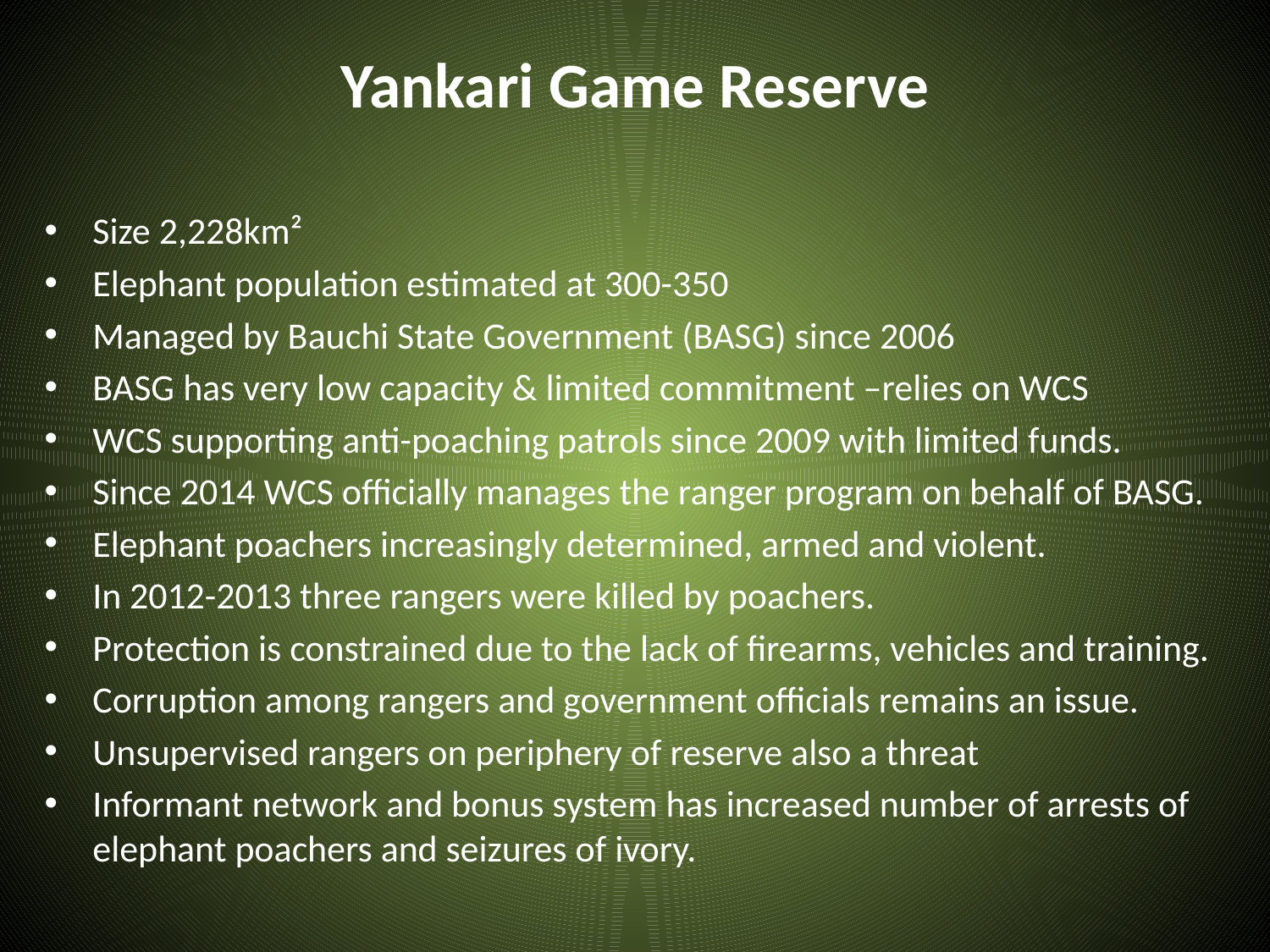

# Yankari Game Reserve
Size 2,228km²
Elephant population estimated at 300-350
Managed by Bauchi State Government (BASG) since 2006
BASG has very low capacity & limited commitment –relies on WCS
WCS supporting anti-poaching patrols since 2009 with limited funds.
Since 2014 WCS officially manages the ranger program on behalf of BASG.
Elephant poachers increasingly determined, armed and violent.
In 2012-2013 three rangers were killed by poachers.
Protection is constrained due to the lack of firearms, vehicles and training.
Corruption among rangers and government officials remains an issue.
Unsupervised rangers on periphery of reserve also a threat
Informant network and bonus system has increased number of arrests of elephant poachers and seizures of ivory.